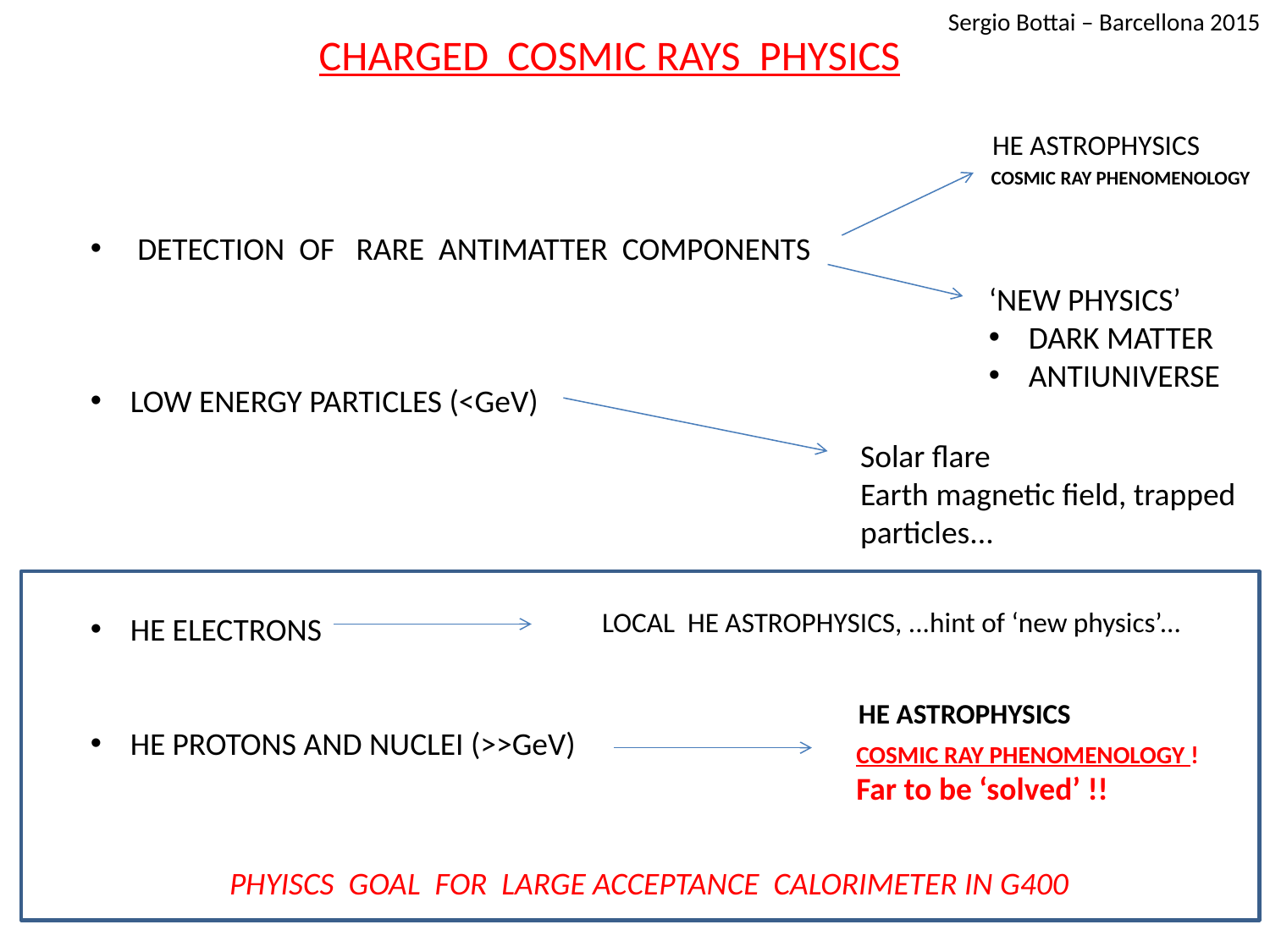

Sergio Bottai – Barcellona 2015
CHARGED  COSMIC RAYS  PHYSICS
HE ASTROPHYSICS
COSMIC RAY PHENOMENOLOGY
 DETECTION  OF   RARE  ANTIMATTER  COMPONENTS

LOW ENERGY PARTICLES (<GeV)

HE ELECTRONS

HE PROTONS AND NUCLEI (>>GeV)
‘NEW PHYSICS’
DARK MATTER
ANTIUNIVERSE
Solar flare
Earth magnetic field, trapped
particles...

LOCAL  HE ASTROPHYSICS, ...hint of ‘new physics’...
HE ASTROPHYSICS
COSMIC RAY PHENOMENOLOGY !
Far to be ‘solved’ !!
PHYISCS  GOAL  FOR  LARGE ACCEPTANCE  CALORIMETER IN G400